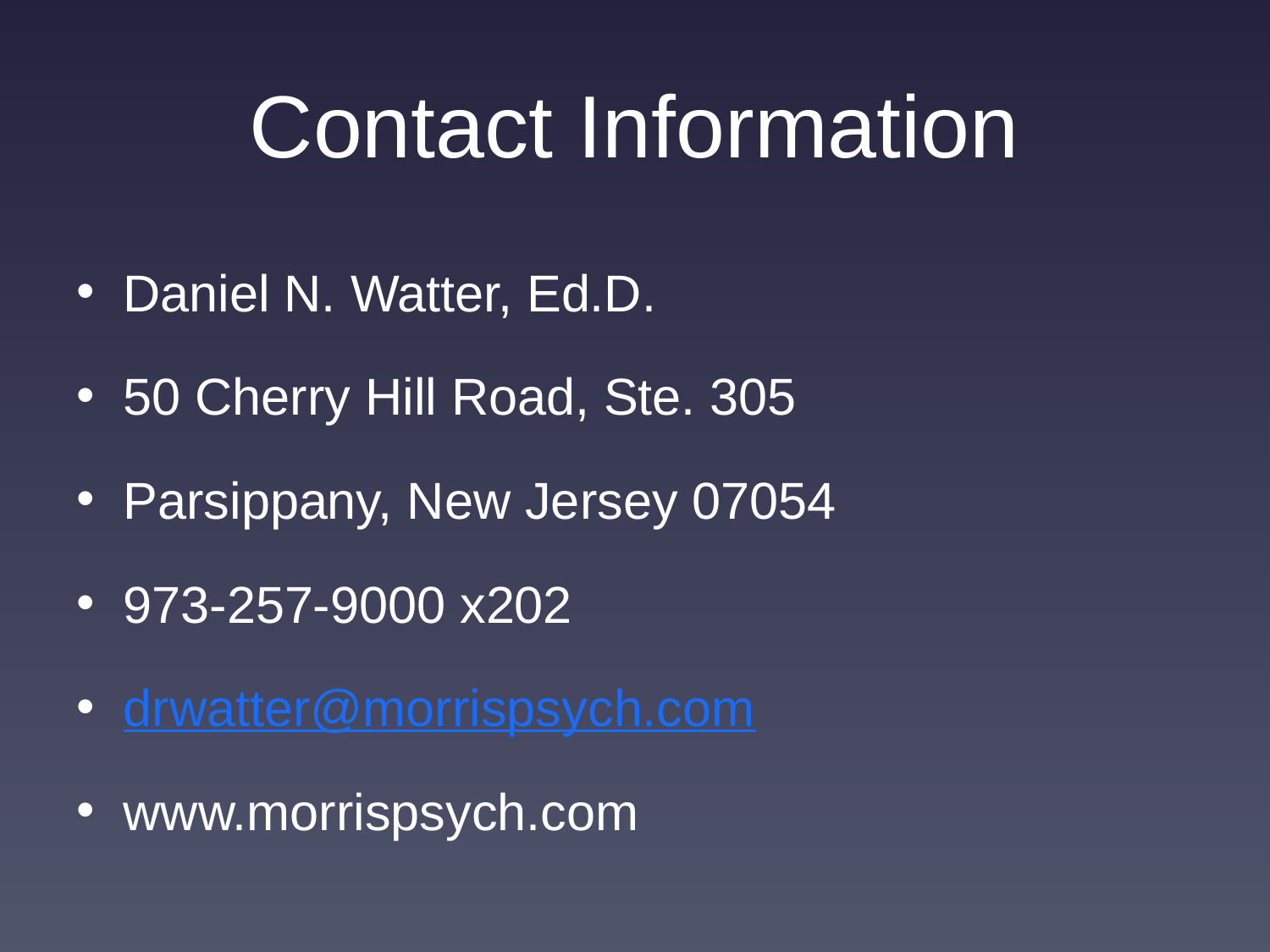

# Contact Information
Daniel N. Watter, Ed.D.
50 Cherry Hill Road, Ste. 305
Parsippany, New Jersey 07054
973-257-9000 x202
drwatter@morrispsych.com
www.morrispsych.com